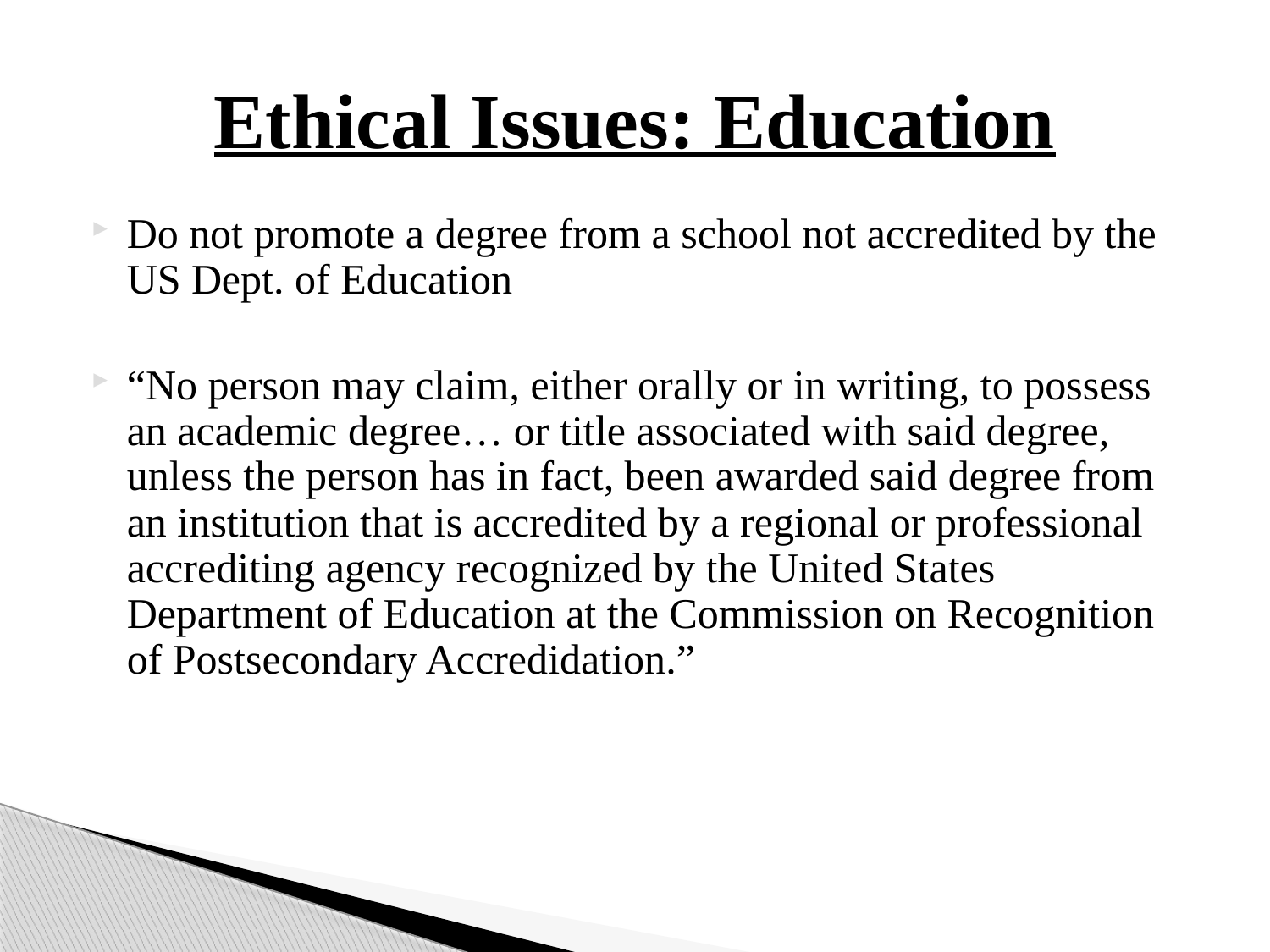

# Ethical Issues: Education
Do not promote a degree from a school not accredited by the US Dept. of Education

“No person may claim, either orally or in writing, to possess an academic degree… or title associated with said degree, unless the person has in fact, been awarded said degree from an institution that is accredited by a regional or professional accrediting agency recognized by the United States Department of Education at the Commission on Recognition of Postsecondary Accredidation.”